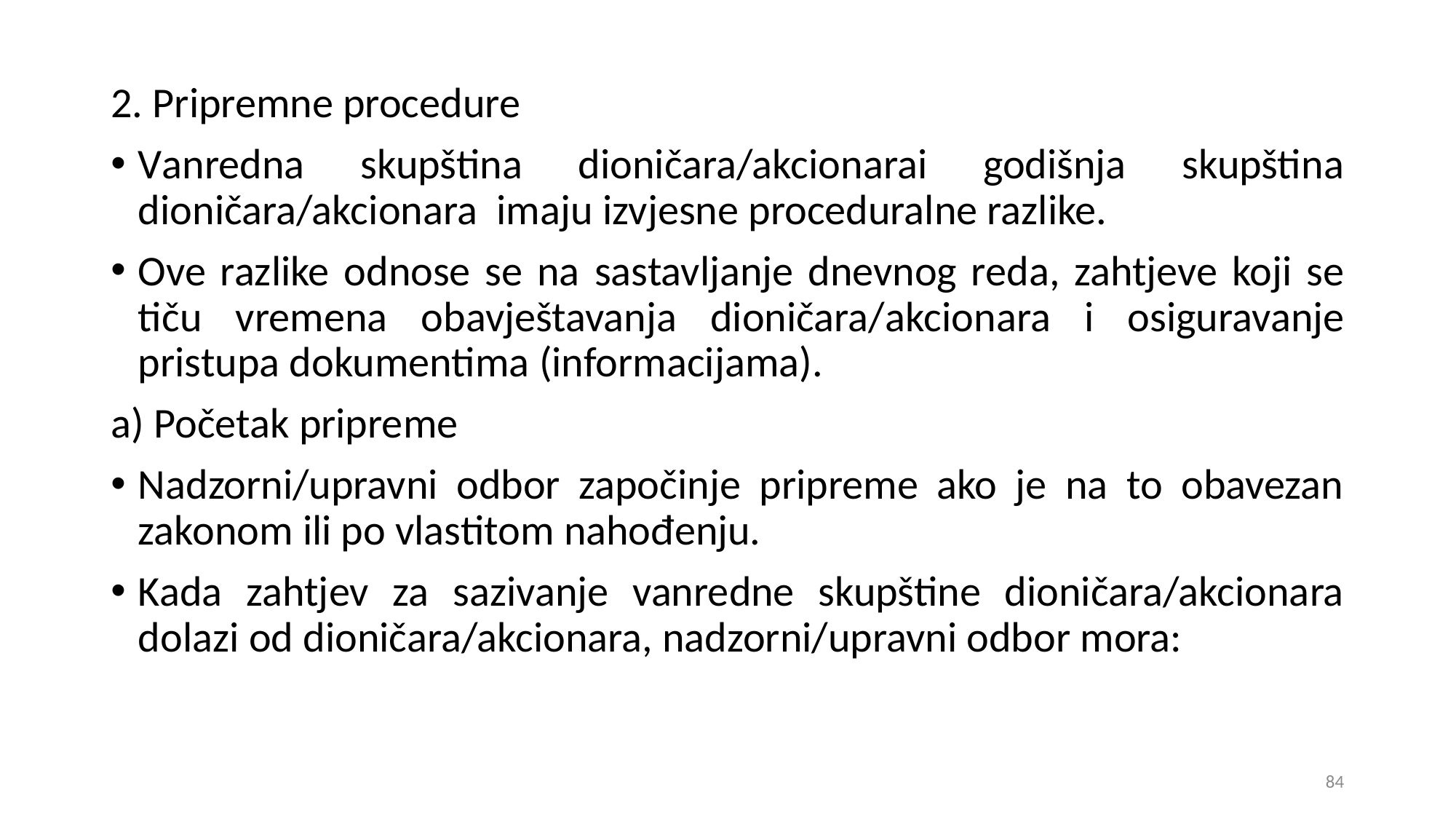

2. Pripremne procedure
Vanredna skupština dioničara/akcionarai godišnja skupština dioničara/akcionara  imaju izvjesne proceduralne razlike.
Ove razlike odnose se na sastavljanje dnevnog reda, zahtjeve koji se tiču vremena obavještavanja dioničara/akcionara i osiguravanje pristupa dokumentima (informacijama).
a) Početak pripreme
Nadzorni/upravni odbor započinje pripreme ako je na to obavezan zakonom ili po vlastitom nahođenju.
Kada zahtjev za sazivanje vanredne skupštine dioničara/akcionara dolazi od dioničara/akcionara, nadzorni/upravni odbor mora:
84